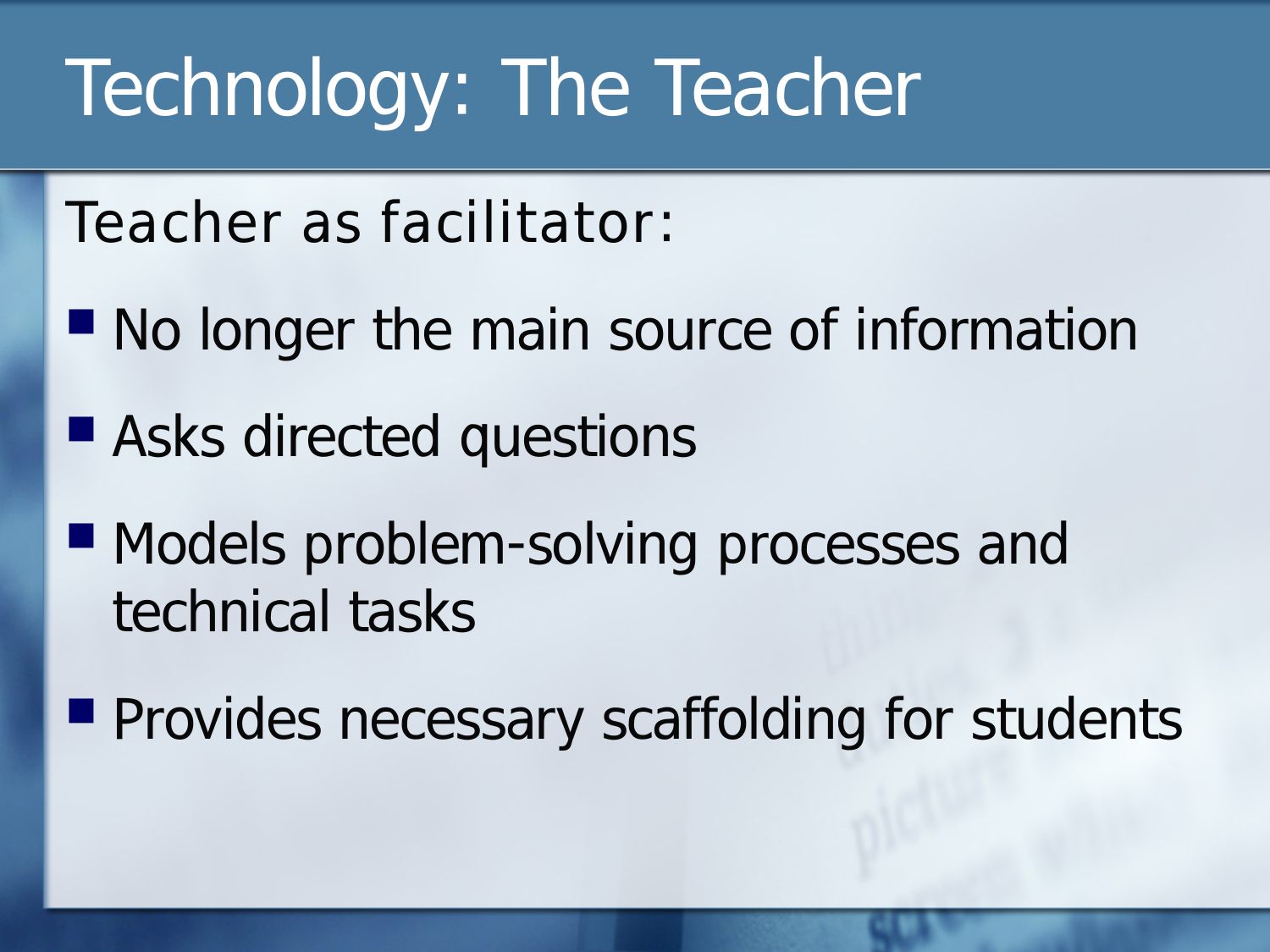

# Technology: The Teacher
Teacher as facilitator:
No longer the main source of information
Asks directed questions
Models problem-solving processes and technical tasks
Provides necessary scaffolding for students